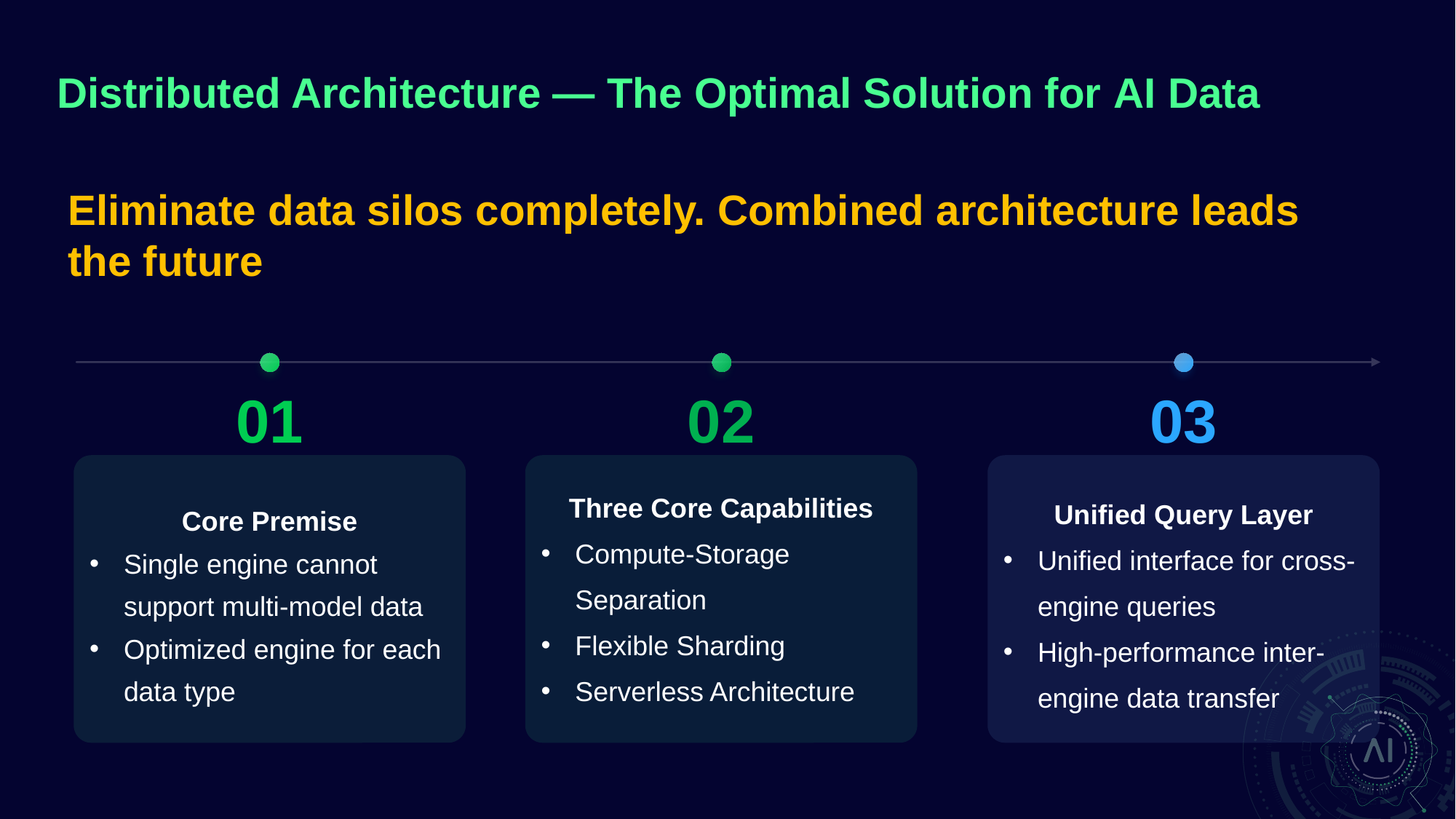

# Distributed Architecture — The Optimal Solution for AI Data
Eliminate data silos completely. Combined architecture leads the future

01
02
03
Core Premise
Single engine cannot support multi-model data
Optimized engine for each data type

Three Core Capabilities
Compute-Storage Separation
Flexible Sharding
Serverless Architecture

Unified Query Layer
Unified interface for cross-engine queries
High-performance inter-engine data transfer